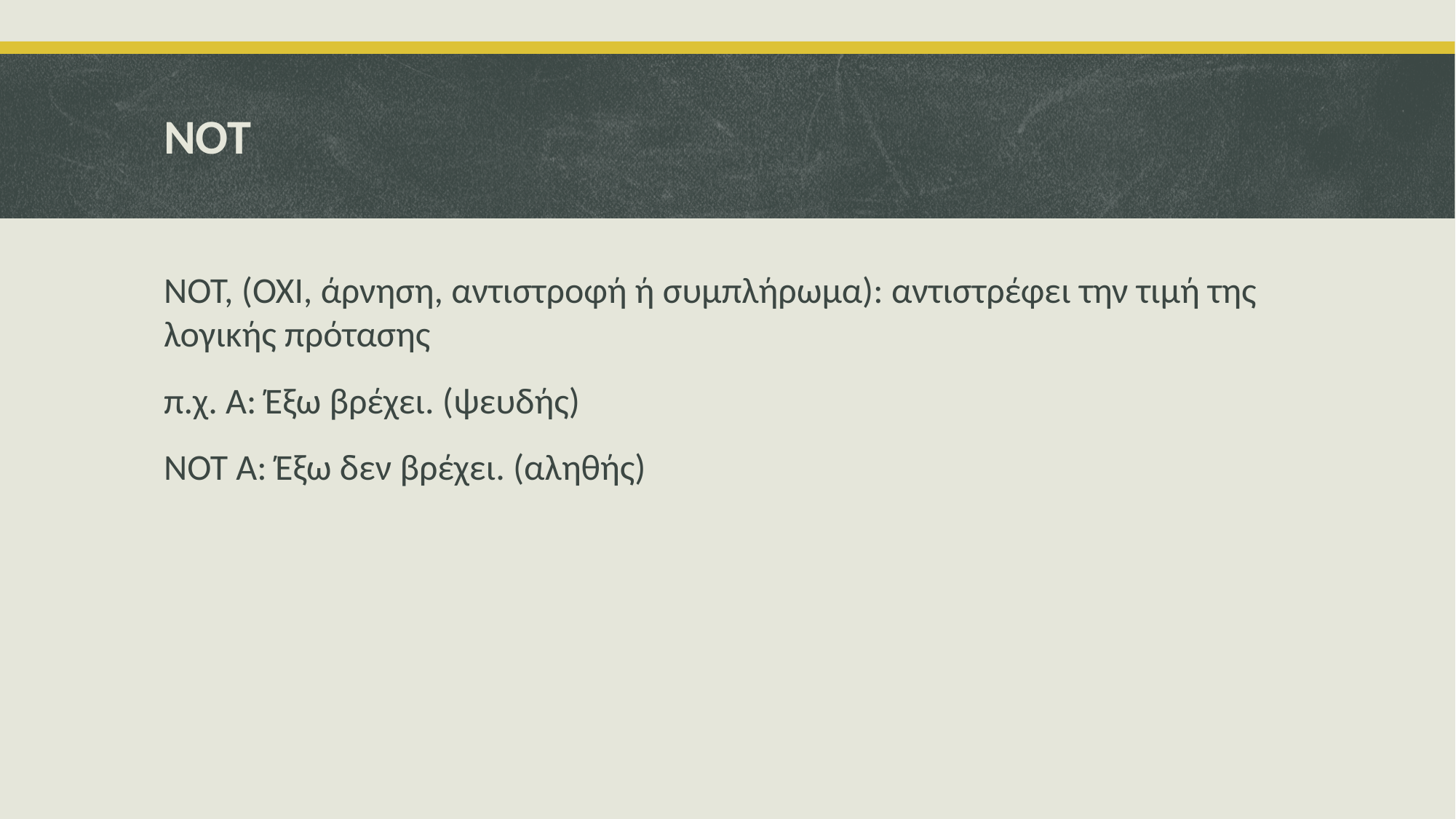

# NOT
NOT, (ΟΧΙ, άρνηση, αντιστροφή ή συμπλήρωμα): αντιστρέφει την τιμή της λογικής πρότασης
π.χ. Α: Έξω βρέχει. (ψευδής)
ΝΟΤ Α: Έξω δεν βρέχει. (αληθής)